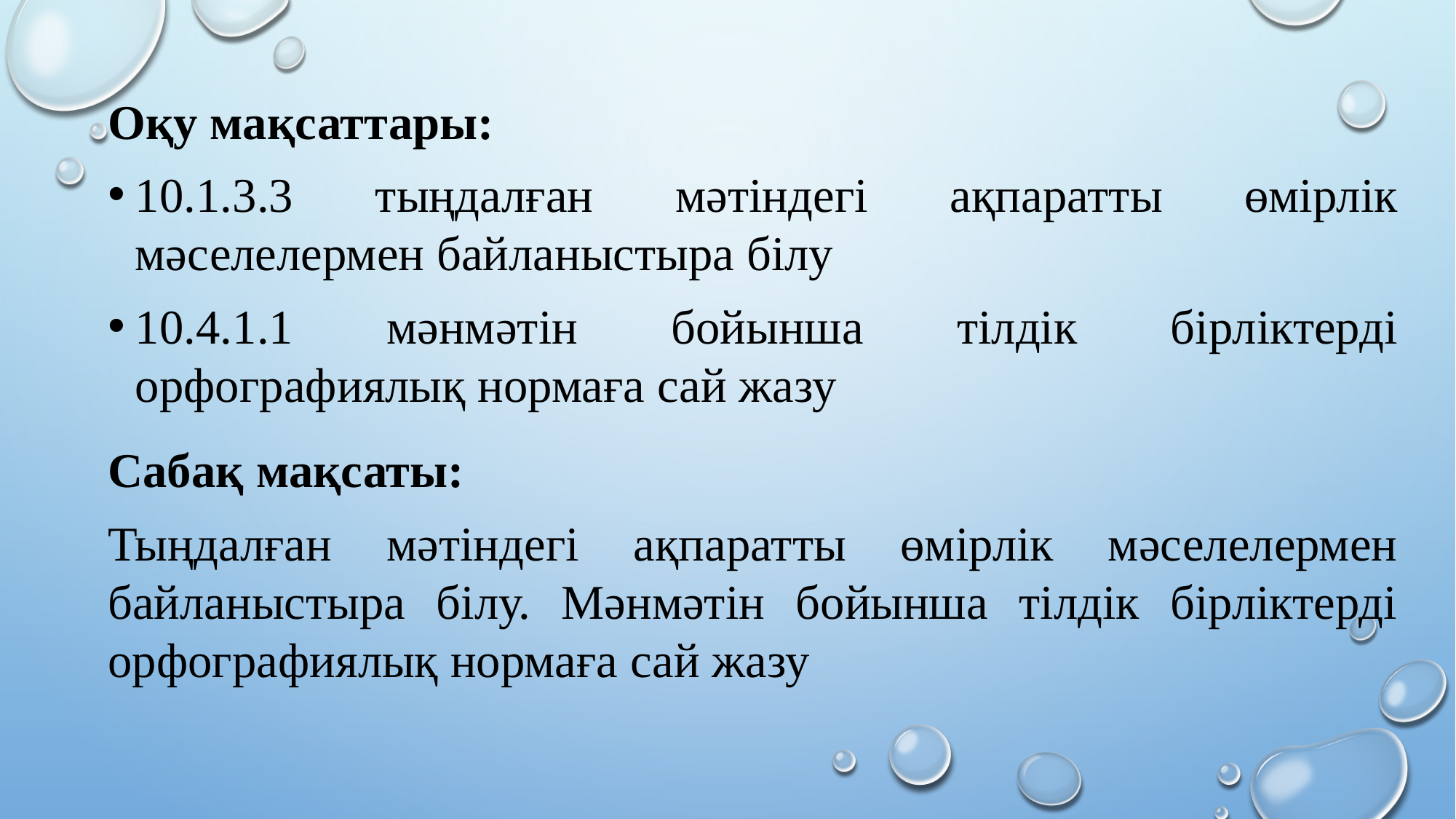

Оқу мақсаттары:
10.1.3.3 тыңдалған мәтіндегі ақпаратты өмірлік мәселелермен байланыстыра білу
10.4.1.1 мәнмәтін бойынша тілдік бірліктерді орфографиялық нормаға сай жазу
Сабақ мақсаты:
Тыңдалған мәтіндегі ақпаратты өмірлік мәселелермен байланыстыра білу. Мәнмәтін бойынша тілдік бірліктерді орфографиялық нормаға сай жазу